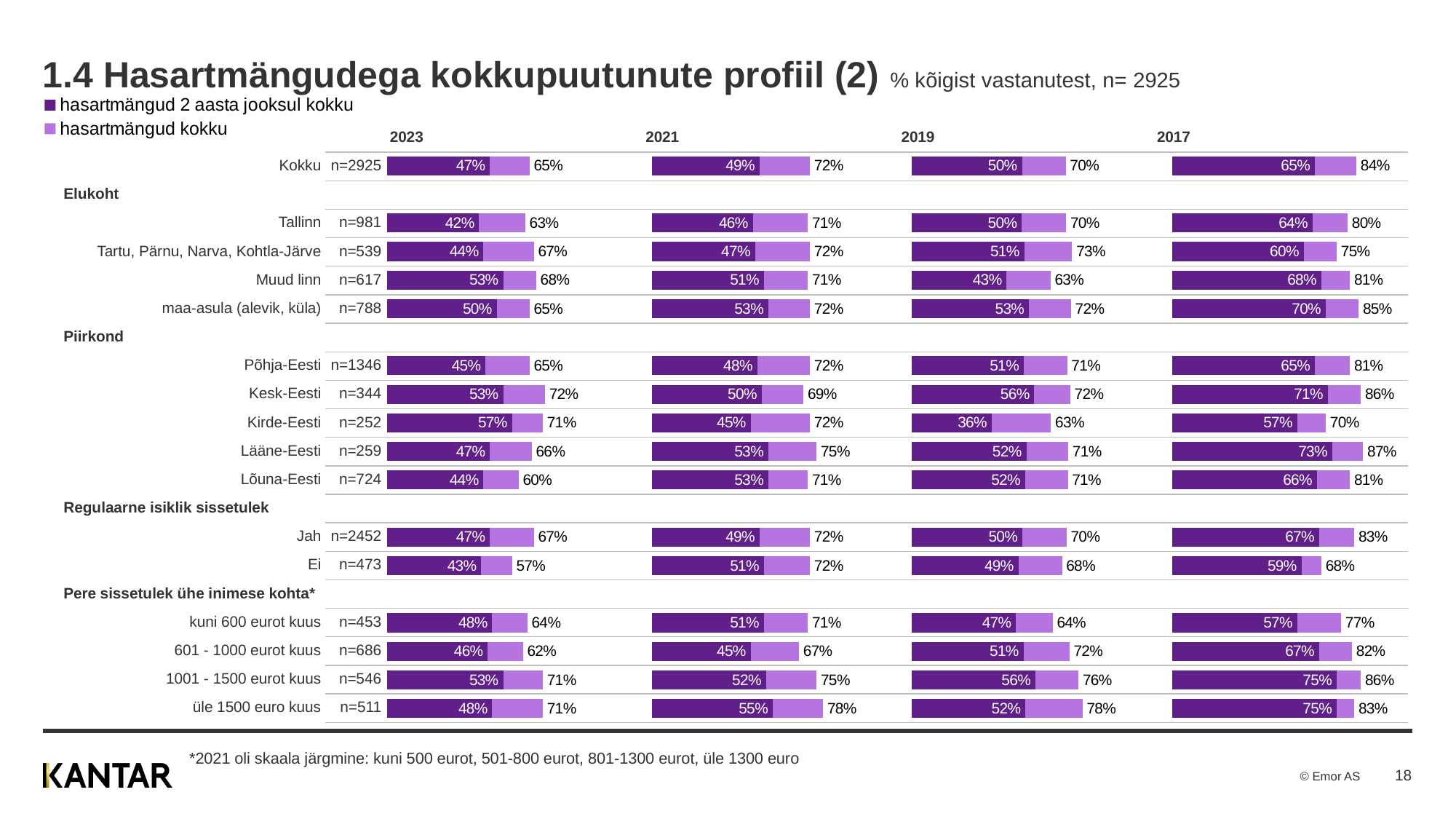

# 1.4 Hasartmängudega kokkupuutunute profiil (2) % kõigist vastanutest, n= 2925

### Chart

| Category | hasartmängud kokku | hasartmängud 2 aasta jooksul kokku |
|---|---|---|
|  | None | None |
|  |  | 2023 | 2021 | 2019 | 2017 |
| --- | --- | --- | --- | --- | --- |
| Kokku | n=2925 |  |  |  |  |
| Elukoht |  |  |  |  |  |
| Tallinn | n=981 |  |  |  |  |
| Tartu, Pärnu, Narva, Kohtla-Järve | n=539 |  |  |  |  |
| Muud linn | n=617 |  |  |  |  |
| maa-asula (alevik, küla) | n=788 |  |  |  |  |
| Piirkond |  |  |  |  |  |
| Põhja-Eesti | n=1346 |  |  |  |  |
| Kesk-Eesti | n=344 |  |  |  |  |
| Kirde-Eesti | n=252 |  |  |  |  |
| Lääne-Eesti | n=259 |  |  |  |  |
| Lõuna-Eesti | n=724 |  |  |  |  |
| Regulaarne isiklik sissetulek |  |  |  |  |  |
| Jah | n=2452 |  |  |  |  |
| Ei | n=473 |  |  |  |  |
| Pere sissetulek ühe inimese kohta\* |  |  |  |  |  |
| kuni 600 eurot kuus | n=453 |  |  |  |  |
| 601 - 1000 eurot kuus | n=686 |  |  |  |  |
| 1001 - 1500 eurot kuus | n=546 |  |  |  |  |
| üle 1500 euro kuus | n=511 |  |  |  |  |

### Chart

| Category | hasartmängud kokku | hasartmängud 2 aasta jooksul kokku |
|---|---|---|
| Kokku | 65.0 | 47.0 |
| Elukoht | None | None |
| Tallinn | 63.0 | 42.0 |
| Tartu, Pärnu, Narva, Kohtla-Järve | 67.0 | 44.0 |
| Muud linn | 68.0 | 53.0 |
| maa-asula (alevik, küla) | 65.0 | 50.0 |
| Piirkond (NUTS) | None | None |
| Põhja-Eesti | 65.0 | 45.0 |
| Kesk-Eesti | 72.0 | 53.0 |
| Kirde-Eesti | 71.0 | 57.0 |
| Lääne-Eesti | 66.0 | 47.0 |
| Lõuna-Eesti | 60.0 | 44.0 |
| Regulaarne isiklik sisetulek | None | None |
| Jah | 67.0 | 47.0 |
| Ei | 57.0 | 43.0 |
| Pere sissetulek ühe inimese kohta | None | None |
| kuni 500 eurot kuus | 64.0 | 48.0 |
| 501 - 800 eurot kuus | 62.0 | 46.0 |
| 801 - 1300 eurot kuus | 71.0 | 53.0 |
| üle 1300 euro kuus | 71.0 | 48.0 |

### Chart

| Category | hasartmängud kokku | hasartmängud 2 aasta jooksul kokku |
|---|---|---|
| Kokku | 72.0 | 49.0 |
| Elukoht | None | None |
| Tallinn | 71.0 | 46.0 |
| Tartu, Pärnu, Narva, Kohtla-Järve | 72.0 | 47.0 |
| Muud linn | 71.0 | 51.0 |
| maa-asula (alevik, küla) | 72.0 | 53.0 |
| Piirkond (NUTS) | None | None |
| Põhja-Eesti | 72.0 | 48.0 |
| Kesk-Eesti | 69.0 | 50.0 |
| Kirde-Eesti | 72.0 | 45.0 |
| Lääne-Eesti | 75.0 | 53.0 |
| Lõuna-Eesti | 71.0 | 53.0 |
| Regulaarne isiklik sisetulek | None | None |
| Jah | 72.0 | 49.0 |
| Ei | 72.0 | 51.0 |
| Pere sissetulek ühe inimese kohta | None | None |
| kuni 500 eurot kuus | 71.0 | 51.0 |
| 501 - 800 eurot kuus | 67.0 | 45.0 |
| 801 - 1300 eurot kuus | 75.0 | 52.0 |
| üle 1300 euro kuus | 78.0 | 55.0 |

### Chart

| Category | hasartmängud kokku | hasartmängud 2 aasta jooksul kokku |
|---|---|---|
| Kokku | 70.0 | 50.11 |
| Elukoht | None | None |
| Tallinn | 70.18 | 50.04 |
| Tartu, Pärnu, Narva, Kohtla-Järve | 72.96 | 51.1 |
| Muud linn | 63.12 | 43.09 |
| maa-asula (alevik, küla) | 72.4 | 53.31 |
| Piirkond (NUTS) | None | None |
| Põhja-Eesti | 70.69 | 50.95 |
| Kesk-Eesti | 72.08 | 55.75 |
| Kirde-Eesti | 63.31 | 36.25 |
| Lääne-Eesti | 71.16 | 52.11 |
| Lõuna-Eesti | 71.01 | 51.52 |
| Regulaarne isiklik sisetulek | None | None |
| Jah | 70.4 | 50.31 |
| Ei | 68.38 | 48.52 |
| Pere sissetulek ühe inimese kohta | None | None |
| kuni 500 eurot kuus | 64.06 | 47.38 |
| 501 - 800 eurot kuus | 71.7 | 50.84 |
| 801 - 1300 eurot kuus | 75.9 | 56.22 |
| üle 1300 euro kuus | 77.68 | 51.69 |

### Chart

| Category | hasartmängud kokku | hasartmängud 2 aasta jooksul kokku |
|---|---|---|
| Kokku | 84.0 | 65.0 |
| Elukoht | None | None |
| Tallinn | 80.0 | 64.0 |
| Tartu, Pärnu, Narva, Kohtla-Järve | 75.0 | 60.0 |
| Muud linn | 81.0 | 68.0 |
| maa-asula (alevik, küla) | 85.0 | 70.0 |
| Piirkond (NUTS) | None | None |
| Põhja-Eesti | 81.0 | 65.0 |
| Kesk-Eesti | 86.0 | 71.0 |
| Kirde-Eesti | 70.0 | 57.0 |
| Lääne-Eesti | 87.0 | 73.0 |
| Lõuna-Eesti | 81.0 | 66.0 |
| Regulaarne isiklik sisetulek | None | None |
| Jah | 83.0 | 67.0 |
| Ei | 68.0 | 59.0 |
| Pere sissetulek ühe inimese kohta | None | None |
| kuni 500 eurot kuus | 77.0 | 57.0 |
| 501 - 800 eurot kuus | 82.0 | 67.0 |
| 801 - 1300 eurot kuus | 86.0 | 75.0 |
| üle 1300 euro kuus | 83.0 | 75.0 |
*2021 oli skaala järgmine: kuni 500 eurot, 501-800 eurot, 801-1300 eurot, üle 1300 euro
18